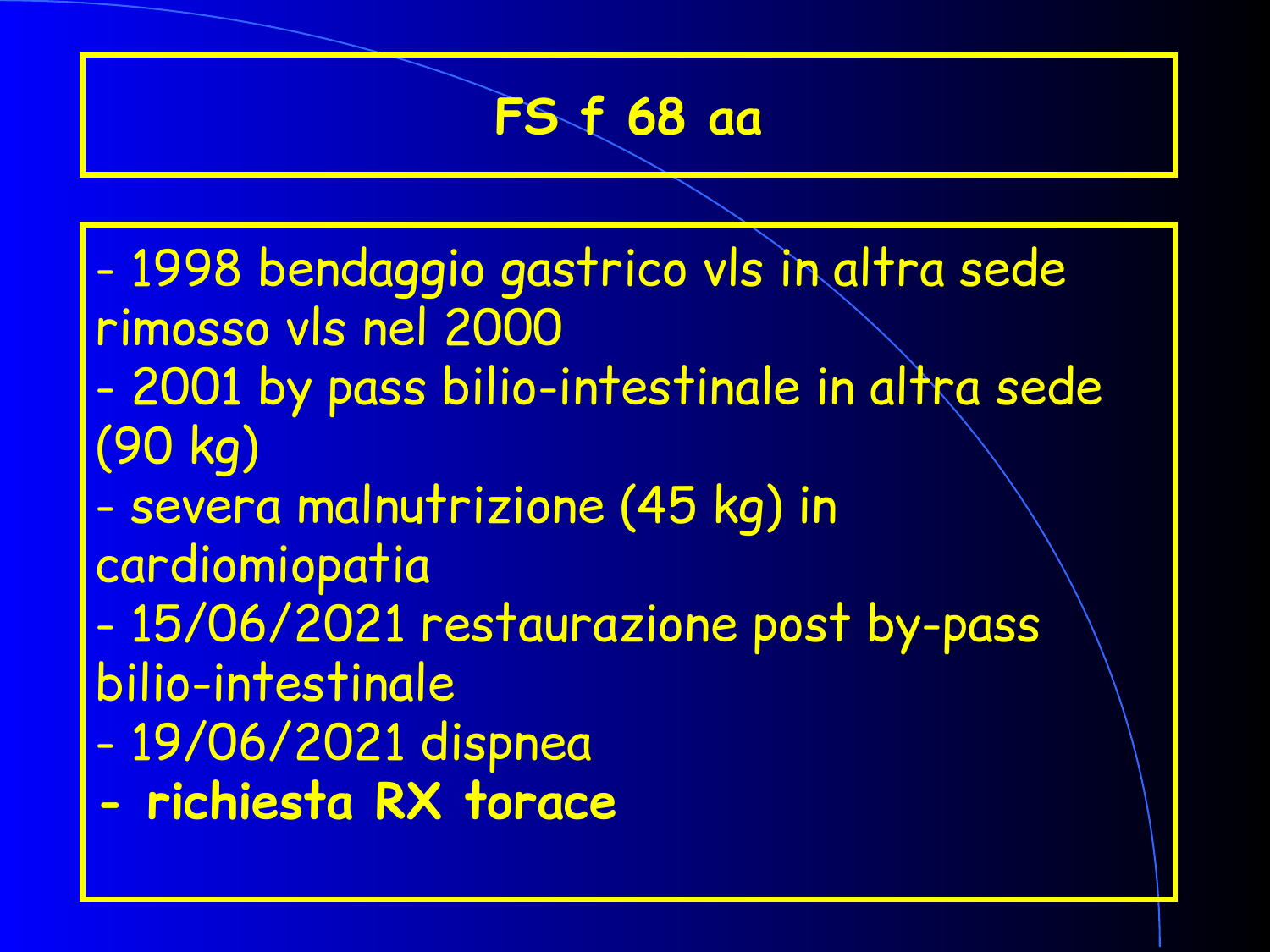

FS f 68 aa

- 1998 bendaggio gastrico vls in altra sede rimosso vls nel 2000
- 2001 by pass bilio-intestinale in altra sede (90 kg)
- severa malnutrizione (45 kg) in cardiomiopatia
- 15/06/2021 restaurazione post by-pass bilio-intestinale
- 19/06/2021 dispnea
- richiesta RX torace